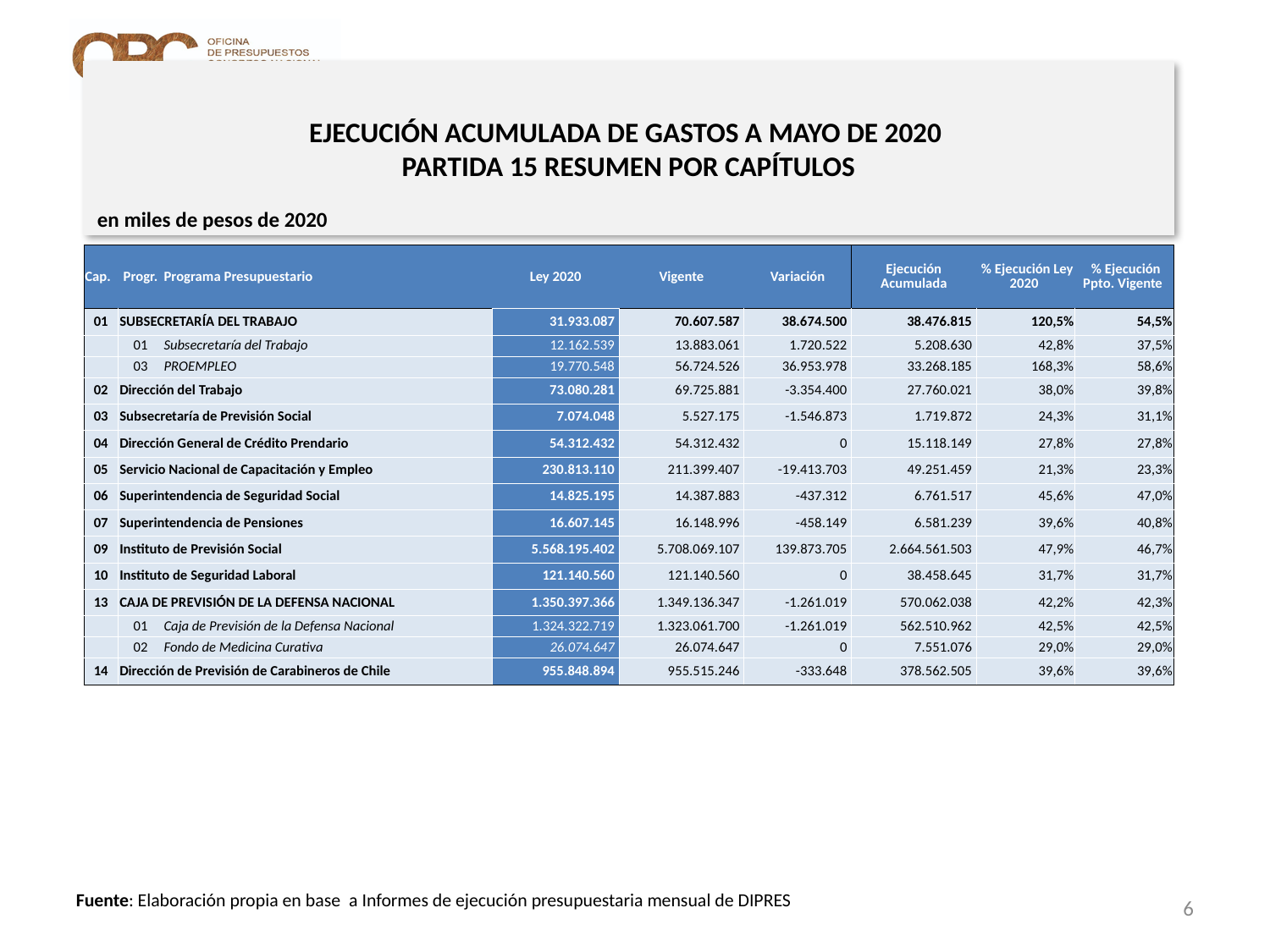

# EJECUCIÓN ACUMULADA DE GASTOS A MAYO DE 2020 PARTIDA 15 RESUMEN POR CAPÍTULOS
en miles de pesos de 2020
| Cap. | Progr. | Programa Presupuestario | Ley 2020 | Vigente | Variación | Ejecución Acumulada | % Ejecución Ley 2020 | % Ejecución Ppto. Vigente |
| --- | --- | --- | --- | --- | --- | --- | --- | --- |
| 01 | SUBSECRETARÍA DEL TRABAJO |  | 31.933.087 | 70.607.587 | 38.674.500 | 38.476.815 | 120,5% | 54,5% |
|  | 01 | Subsecretaría del Trabajo | 12.162.539 | 13.883.061 | 1.720.522 | 5.208.630 | 42,8% | 37,5% |
|  | 03 | PROEMPLEO | 19.770.548 | 56.724.526 | 36.953.978 | 33.268.185 | 168,3% | 58,6% |
| 02 | Dirección del Trabajo |  | 73.080.281 | 69.725.881 | -3.354.400 | 27.760.021 | 38,0% | 39,8% |
| 03 | Subsecretaría de Previsión Social |  | 7.074.048 | 5.527.175 | -1.546.873 | 1.719.872 | 24,3% | 31,1% |
| 04 | Dirección General de Crédito Prendario |  | 54.312.432 | 54.312.432 | 0 | 15.118.149 | 27,8% | 27,8% |
| 05 | Servicio Nacional de Capacitación y Empleo |  | 230.813.110 | 211.399.407 | -19.413.703 | 49.251.459 | 21,3% | 23,3% |
| 06 | Superintendencia de Seguridad Social |  | 14.825.195 | 14.387.883 | -437.312 | 6.761.517 | 45,6% | 47,0% |
| 07 | Superintendencia de Pensiones |  | 16.607.145 | 16.148.996 | -458.149 | 6.581.239 | 39,6% | 40,8% |
| 09 | Instituto de Previsión Social |  | 5.568.195.402 | 5.708.069.107 | 139.873.705 | 2.664.561.503 | 47,9% | 46,7% |
| 10 | Instituto de Seguridad Laboral |  | 121.140.560 | 121.140.560 | 0 | 38.458.645 | 31,7% | 31,7% |
| 13 | CAJA DE PREVISIÓN DE LA DEFENSA NACIONAL |  | 1.350.397.366 | 1.349.136.347 | -1.261.019 | 570.062.038 | 42,2% | 42,3% |
|  | 01 | Caja de Previsión de la Defensa Nacional | 1.324.322.719 | 1.323.061.700 | -1.261.019 | 562.510.962 | 42,5% | 42,5% |
|  | 02 | Fondo de Medicina Curativa | 26.074.647 | 26.074.647 | 0 | 7.551.076 | 29,0% | 29,0% |
| 14 | Dirección de Previsión de Carabineros de Chile |  | 955.848.894 | 955.515.246 | -333.648 | 378.562.505 | 39,6% | 39,6% |
6